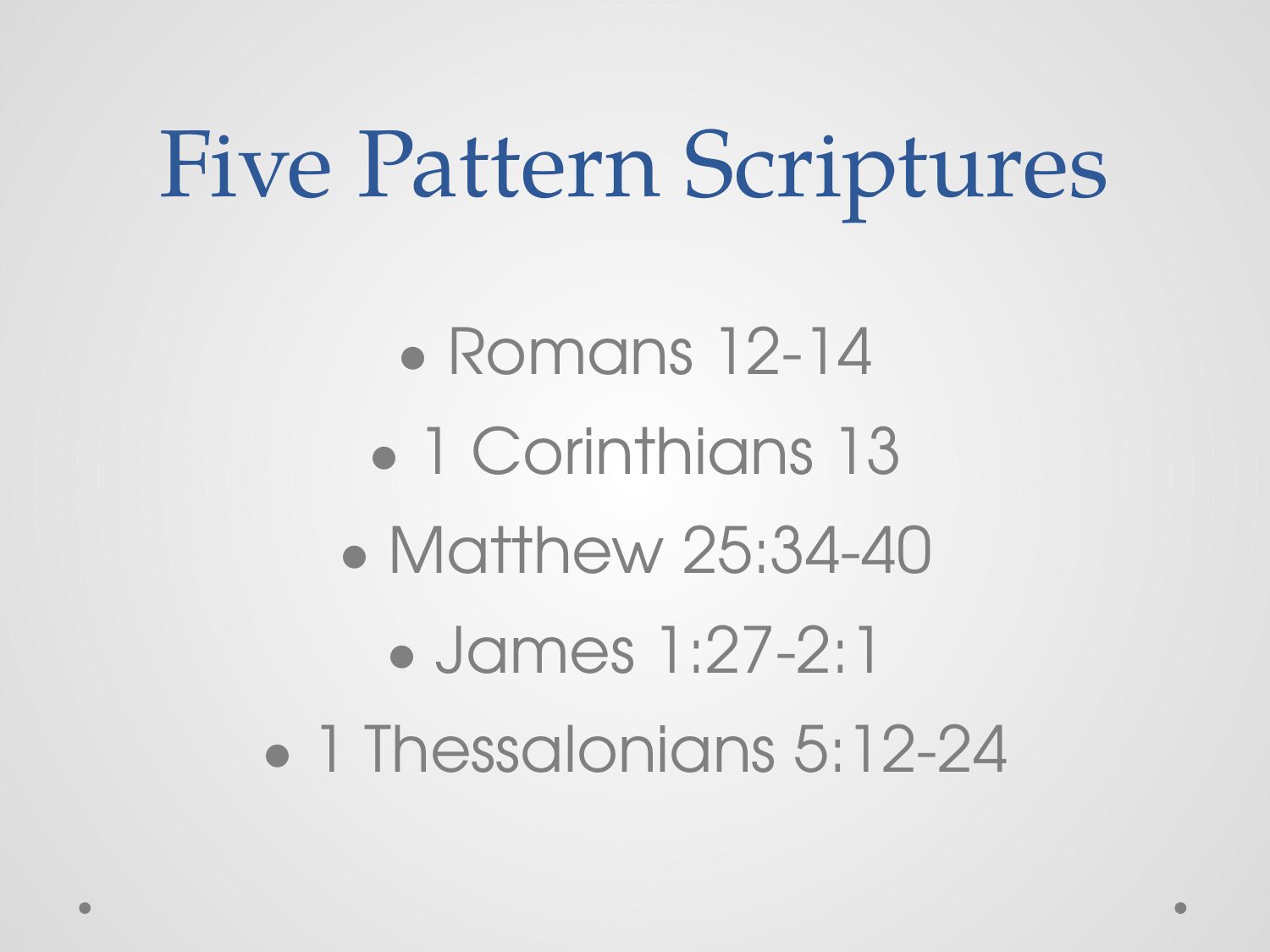

# Five Pattern Scriptures
• Romans 12-14
• 1 Corinthians 13
• Matthew 25:34-40
• James 1:27-2:1
• 1 Thessalonians 5:12-24